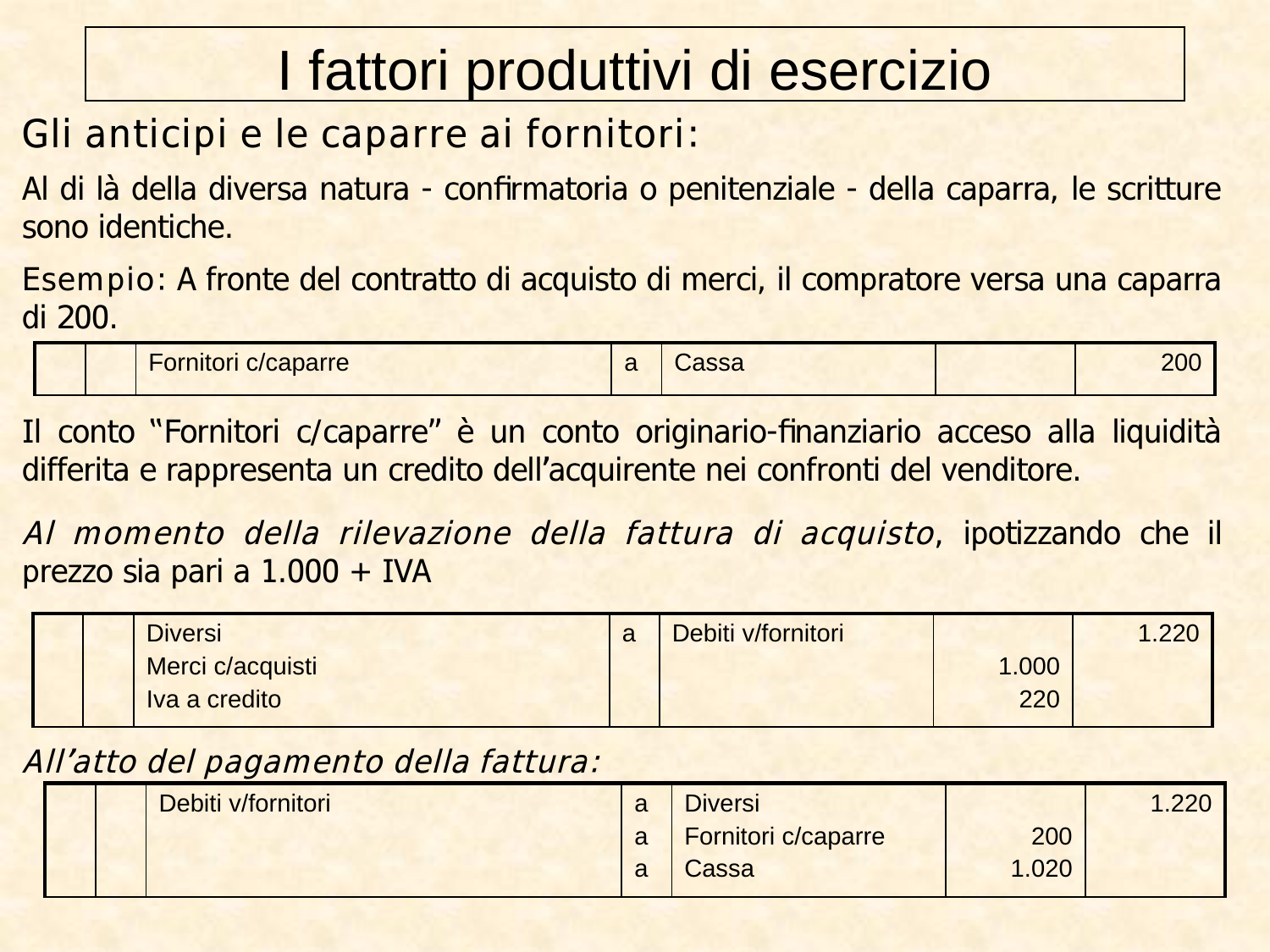

I fattori produttivi di esercizio

Gli anticipi e le caparre ai fornitori:

Al di là della diversa natura - confirmatoria o penitenziale - della caparra, le scritture sono identiche.

Esempio: A fronte del contratto di acquisto di merci, il compratore versa una caparra di 200.

Il conto “Fornitori c/caparre” è un conto originario-finanziario acceso alla liquidità differita e rappresenta un credito dell’acquirente nei confronti del venditore.

Al momento della rilevazione della fattura di acquisto, ipotizzando che il prezzo sia pari a 1.000 + IVA

All’atto del pagamento della fattura:

|  |  | Fornitori c/caparre | a | Cassa |  | 200 |
| --- | --- | --- | --- | --- | --- | --- |
|  |  | Diversi Merci c/acquisti Iva a credito | a | Debiti v/fornitori | 1.000 220 | 1.220 |
| --- | --- | --- | --- | --- | --- | --- |
|  |  | Debiti v/fornitori | a a a | Diversi Fornitori c/caparre Cassa | 200 1.020 | 1.220 |
| --- | --- | --- | --- | --- | --- | --- |